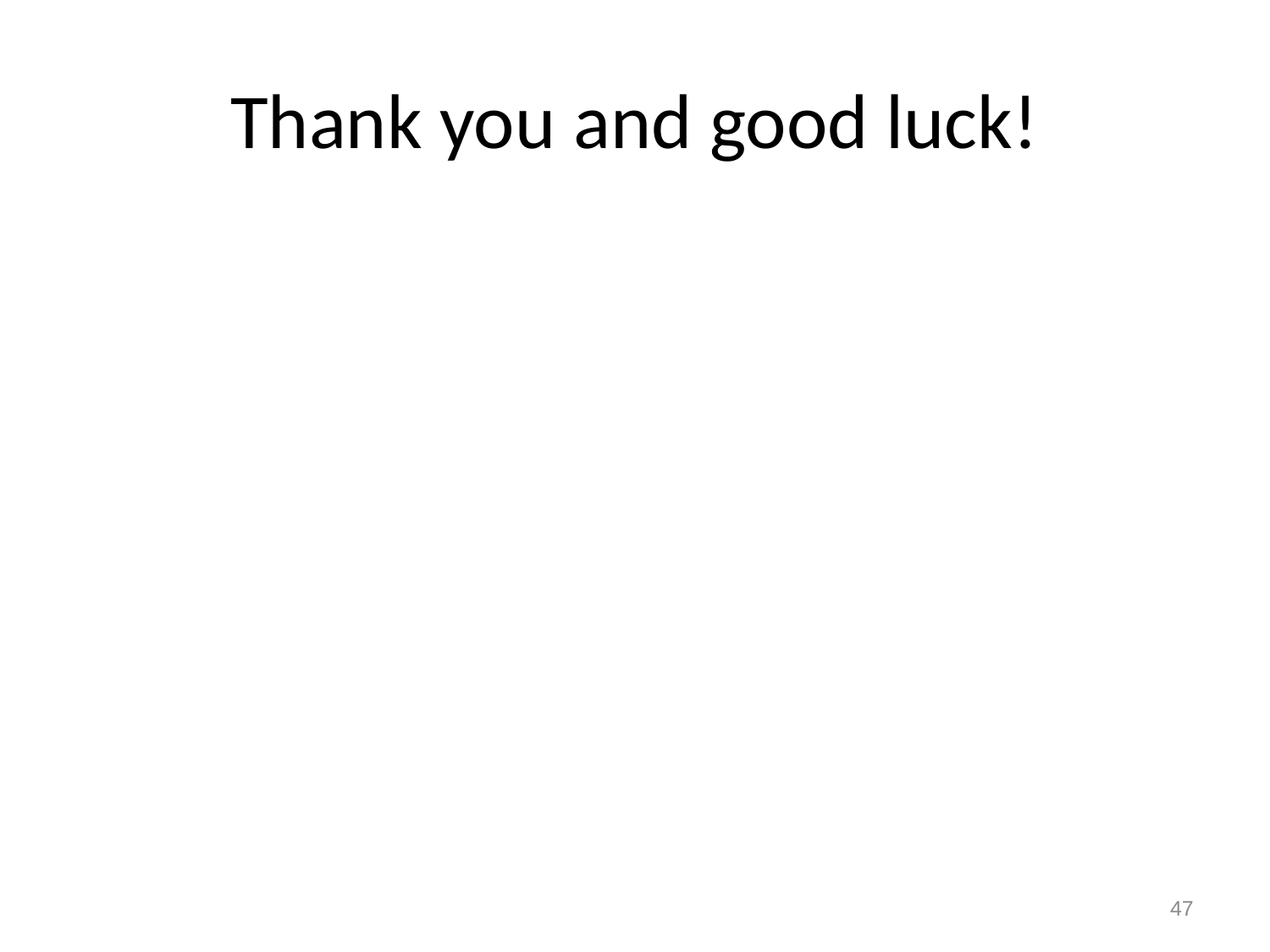

# Thank you and good luck!

47